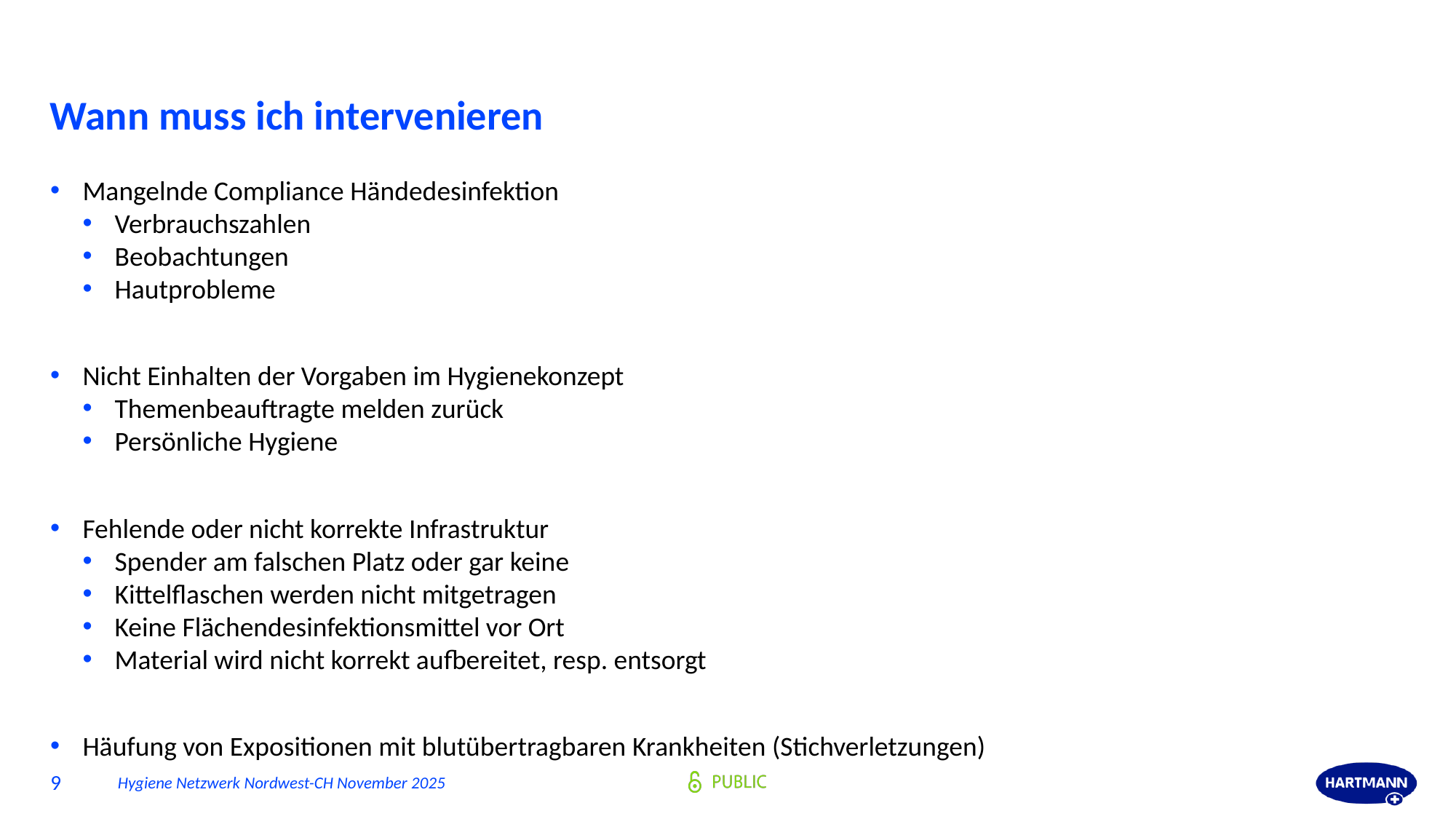

# Wann muss ich intervenieren
Mangelnde Compliance Händedesinfektion
Verbrauchszahlen
Beobachtungen
Hautprobleme

Nicht Einhalten der Vorgaben im Hygienekonzept
Themenbeauftragte melden zurück
Persönliche Hygiene

Fehlende oder nicht korrekte Infrastruktur
Spender am falschen Platz oder gar keine
Kittelflaschen werden nicht mitgetragen
Keine Flächendesinfektionsmittel vor Ort
Material wird nicht korrekt aufbereitet, resp. entsorgt

Häufung von Expositionen mit blutübertragbaren Krankheiten (Stichverletzungen)
9
Hygiene Netzwerk Nordwest-CH November 2025